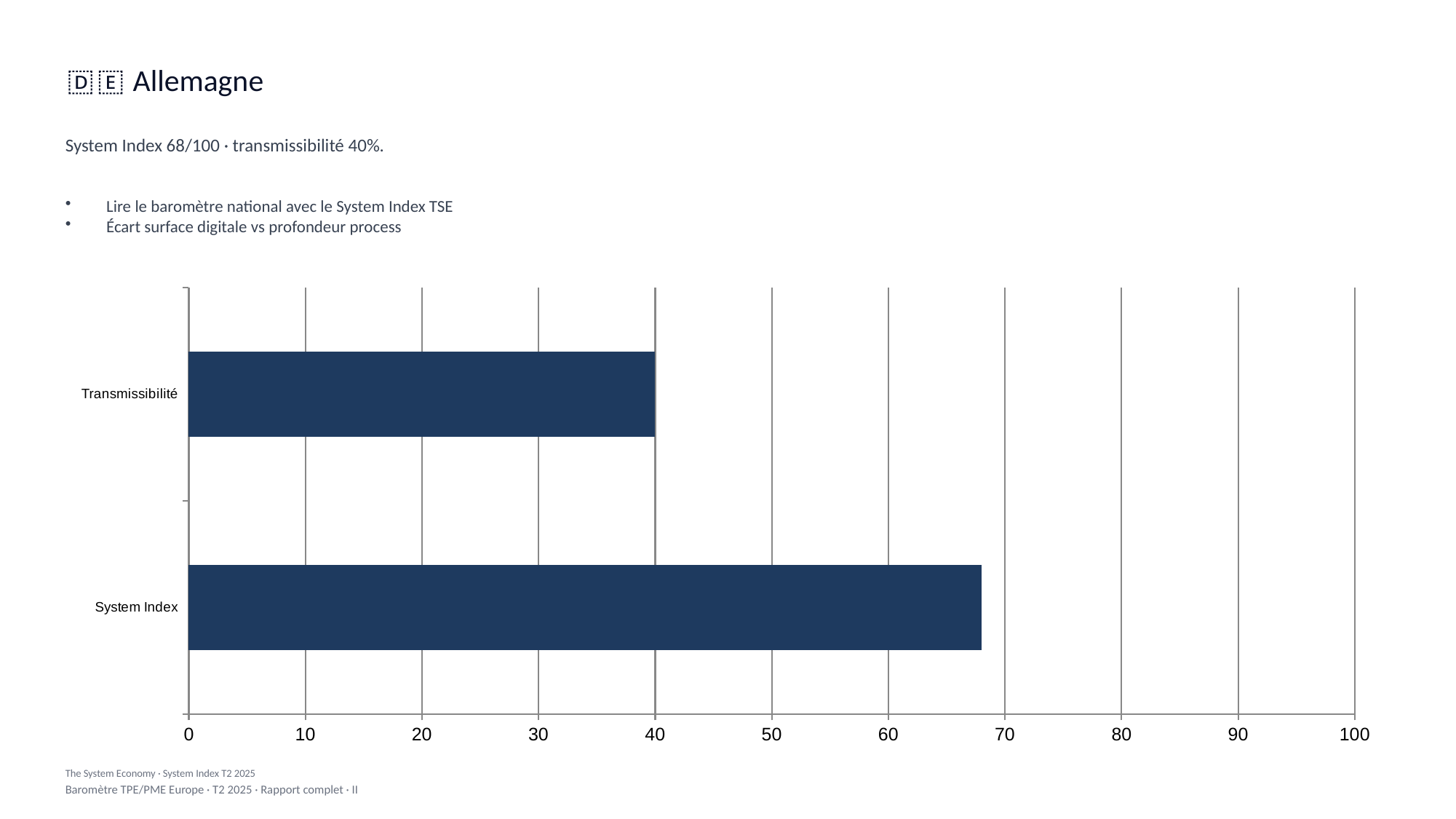

🇩🇪 Allemagne
System Index 68/100 · transmissibilité 40%.
Lire le baromètre national avec le System Index TSE
Écart surface digitale vs profondeur process

### Chart

| Category | Value |
|---|---|
| System Index | 68.0 |
| Transmissibilité | 40.0 |
The System Economy · System Index T2 2025
Baromètre TPE/PME Europe · T2 2025 · Rapport complet · II